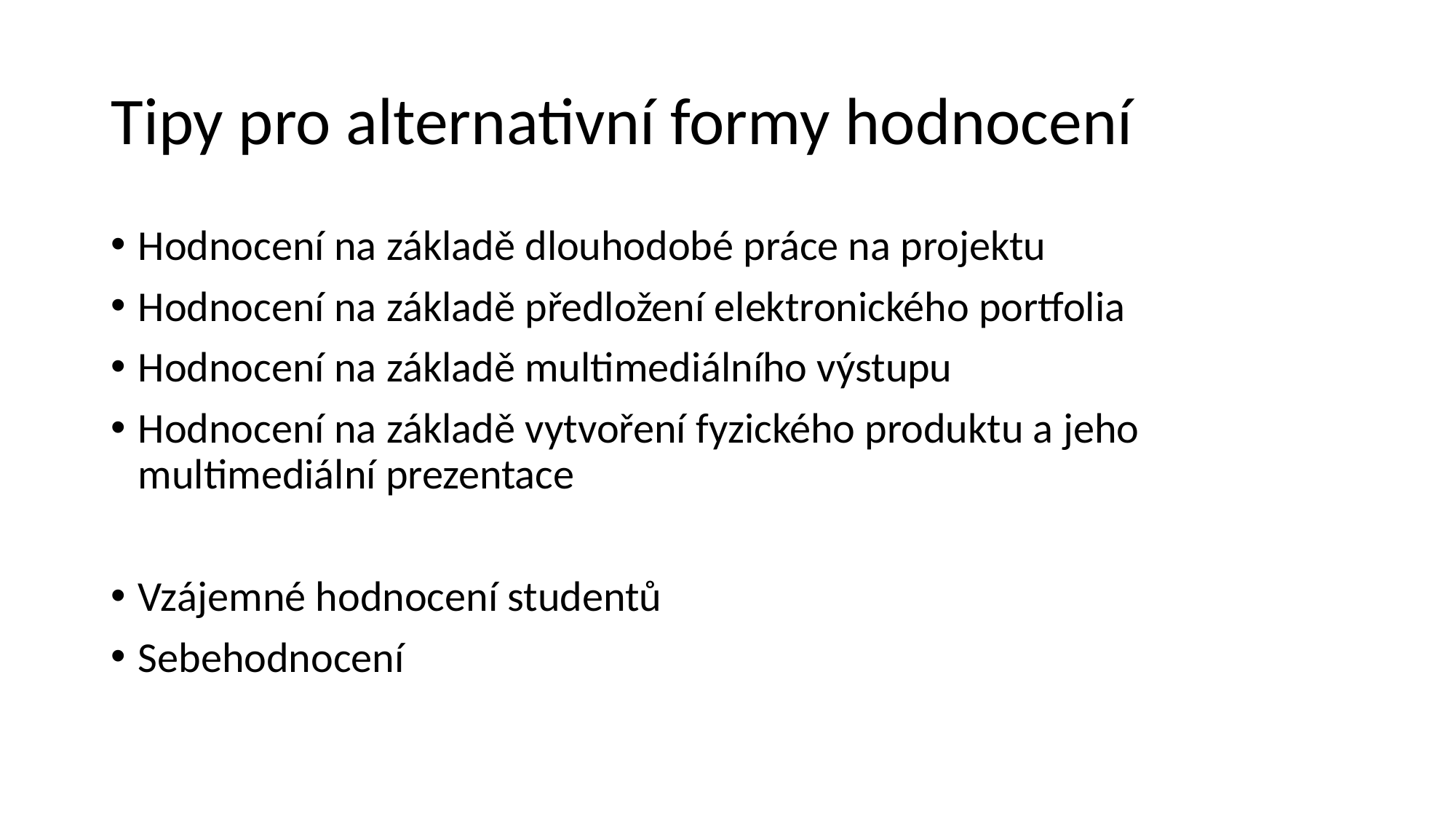

# Tipy pro alternativní formy hodnocení
Hodnocení na základě dlouhodobé práce na projektu
Hodnocení na základě předložení elektronického portfolia
Hodnocení na základě multimediálního výstupu
Hodnocení na základě vytvoření fyzického produktu a jeho multimediální prezentace

Vzájemné hodnocení studentů
Sebehodnocení